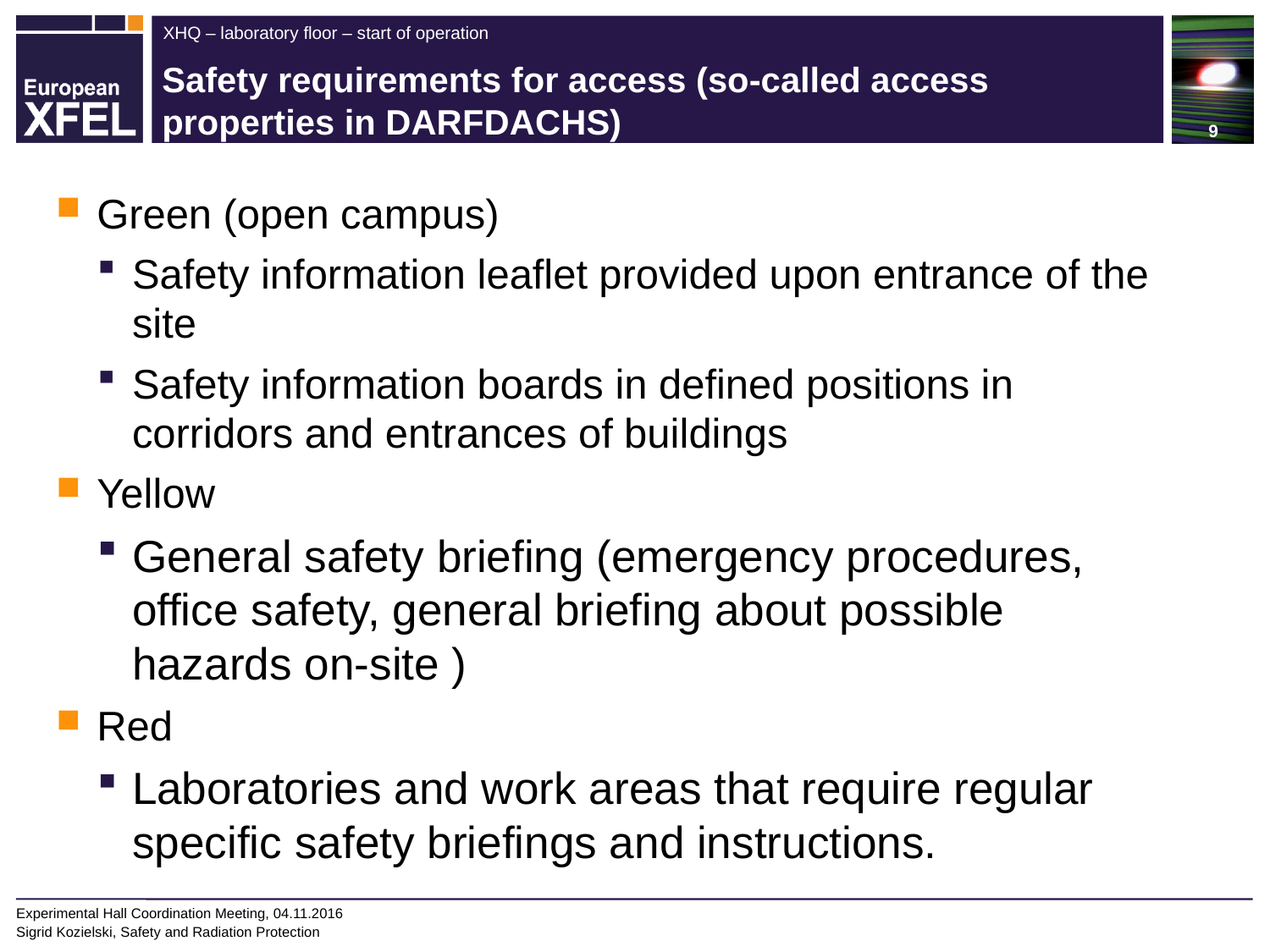

# Safety requirements for access (so-called access properties in DARFDACHS)
Green (open campus)
Safety information leaflet provided upon entrance of the site
Safety information boards in defined positions in corridors and entrances of buildings
Yellow
General safety briefing (emergency procedures, office safety, general briefing about possible hazards on-site )
Red
Laboratories and work areas that require regular specific safety briefings and instructions.